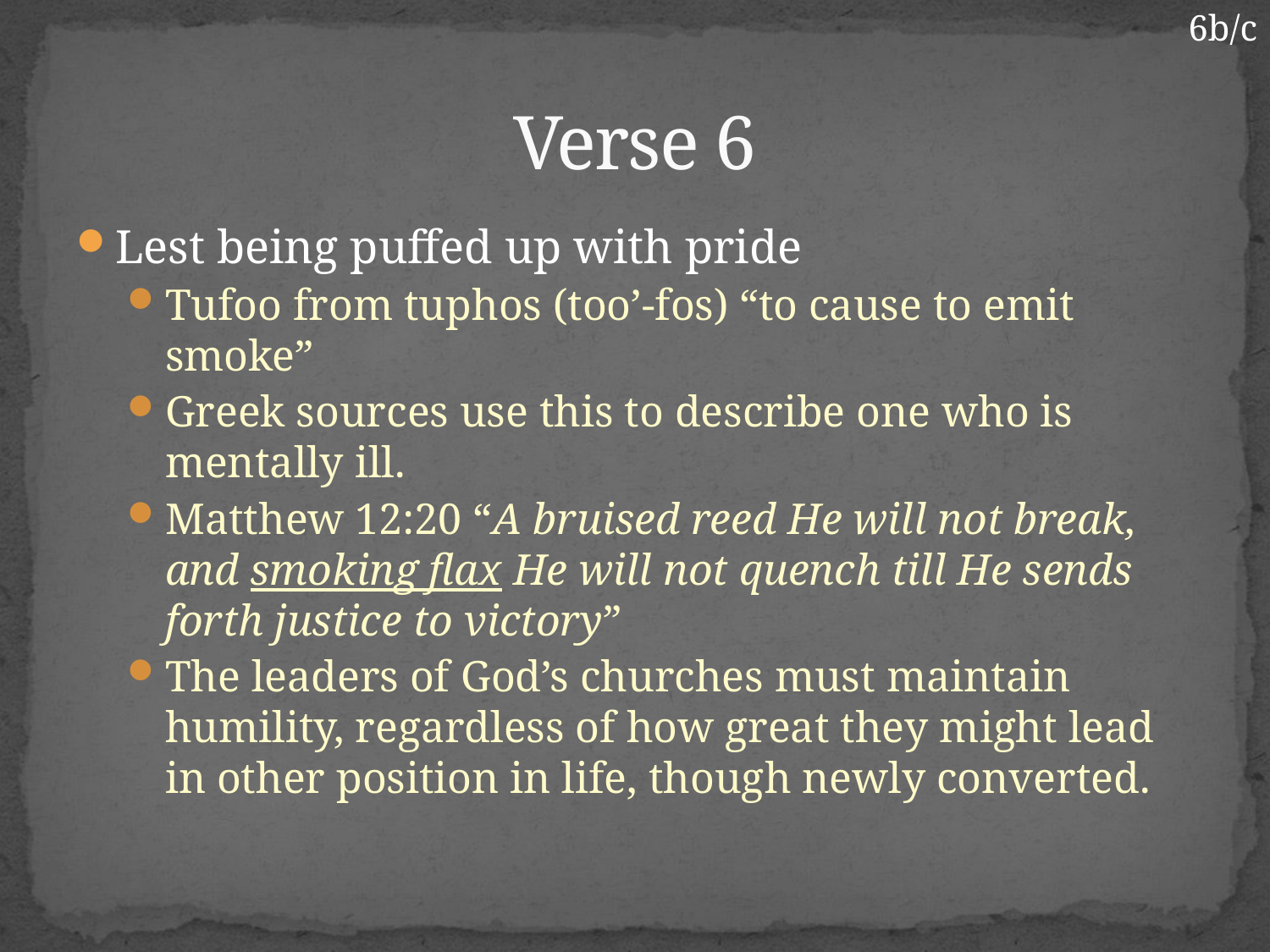

6b/c
# Verse 6
Lest being puffed up with pride
Tufoo from tuphos (too’-fos) “to cause to emit smoke”
Greek sources use this to describe one who is mentally ill.
Matthew 12:20 “A bruised reed He will not break, and smoking flax He will not quench till He sends forth justice to victory”
The leaders of God’s churches must maintain humility, regardless of how great they might lead in other position in life, though newly converted.